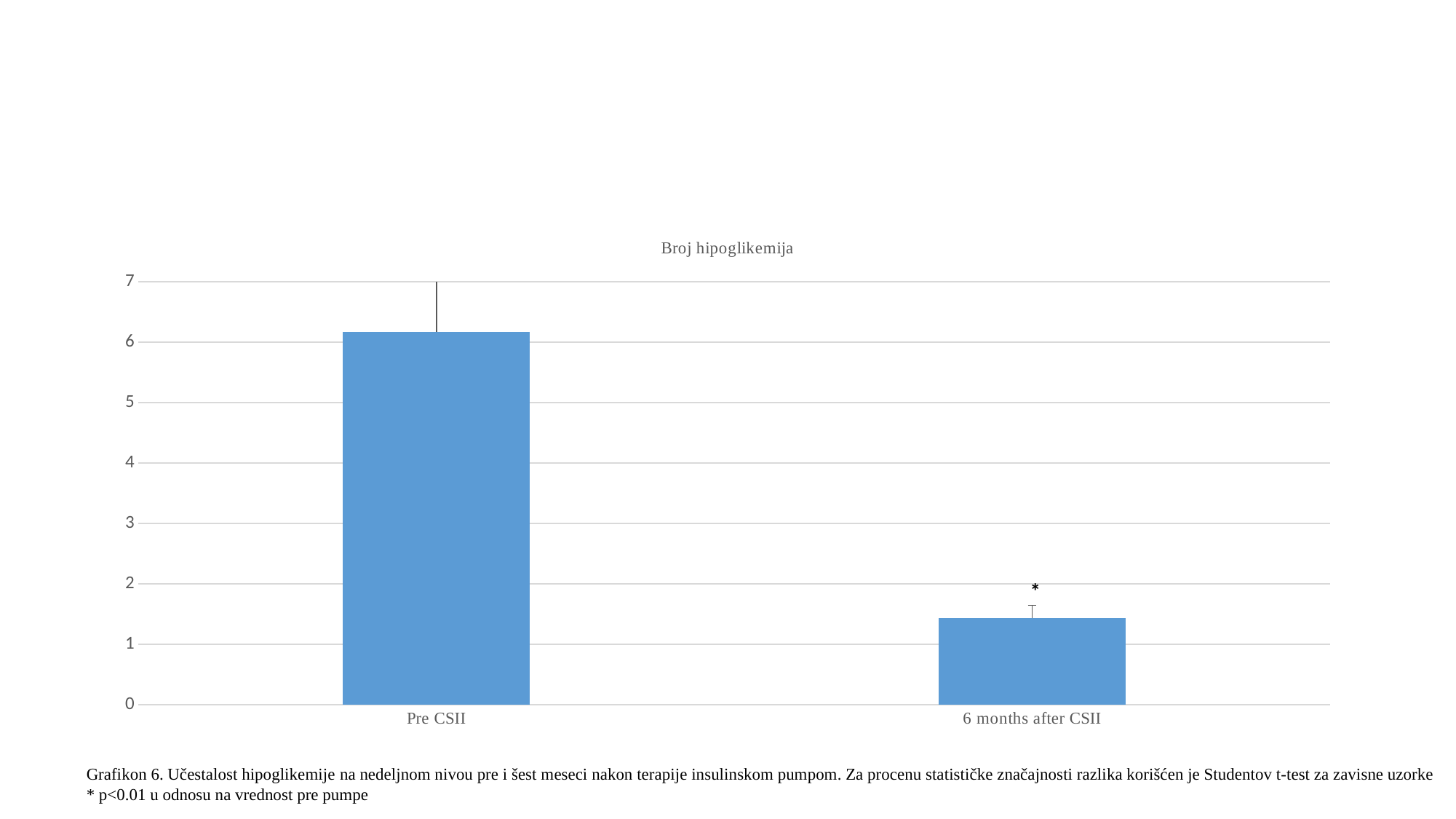

#

### Chart: Broj hipoglikemija

| Category | Series 1 |
|---|---|
| Pre CSII | 6.17 |
| 6 months after CSII | 1.43 |
Grafikon 6. Učestalost hipoglikemije na nedeljnom nivou pre i šest meseci nakon terapije insulinskom pumpom. Za procenu statističke značajnosti razlika korišćen je Studentov t-test za zavisne uzorke
* p<0.01 u odnosu na vrednost pre pumpe